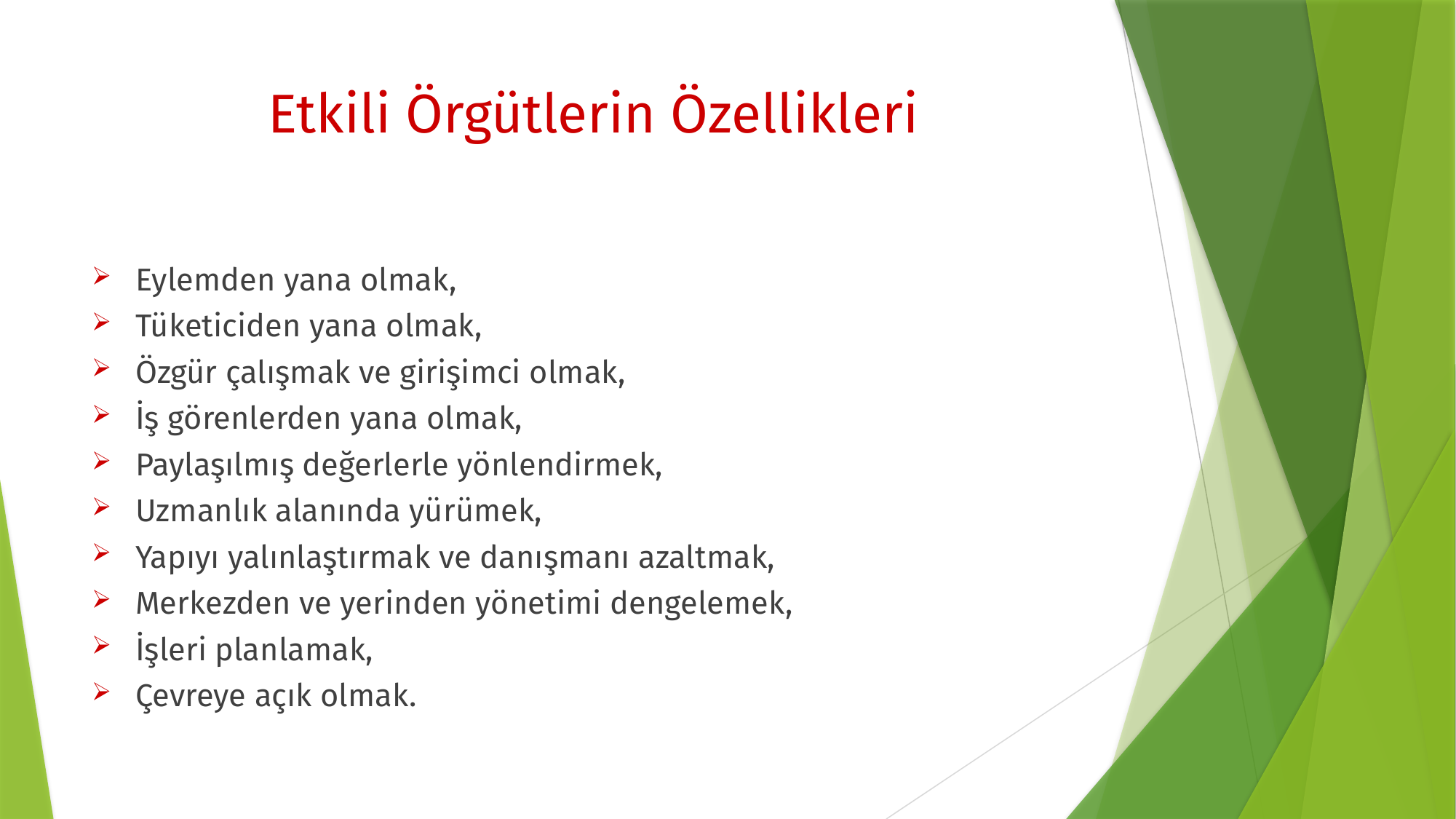

# Etkili Örgütlerin Özellikleri
 Eylemden yana olmak,
 Tüketiciden yana olmak,
 Özgür çalışmak ve girişimci olmak,
 İş görenlerden yana olmak,
 Paylaşılmış değerlerle yönlendirmek,
 Uzmanlık alanında yürümek,
 Yapıyı yalınlaştırmak ve danışmanı azaltmak,
 Merkezden ve yerinden yönetimi dengelemek,
 İşleri planlamak,
 Çevreye açık olmak.